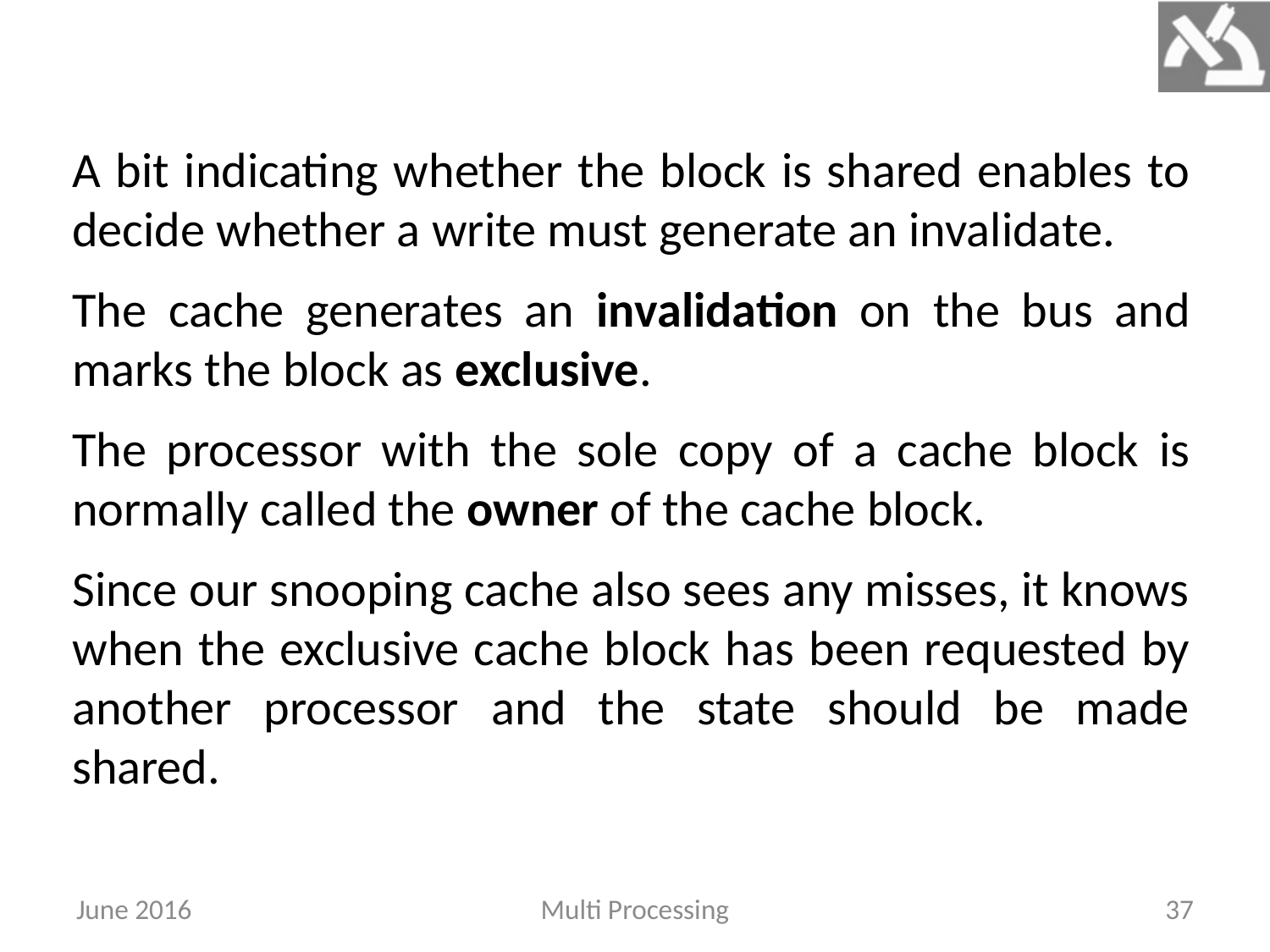

A bit indicating whether the block is shared enables to decide whether a write must generate an invalidate.
The cache generates an invalidation on the bus and marks the block as exclusive.
The processor with the sole copy of a cache block is normally called the owner of the cache block.
Since our snooping cache also sees any misses, it knows when the exclusive cache block has been requested by another processor and the state should be made shared.
June 2016
Multi Processing
37